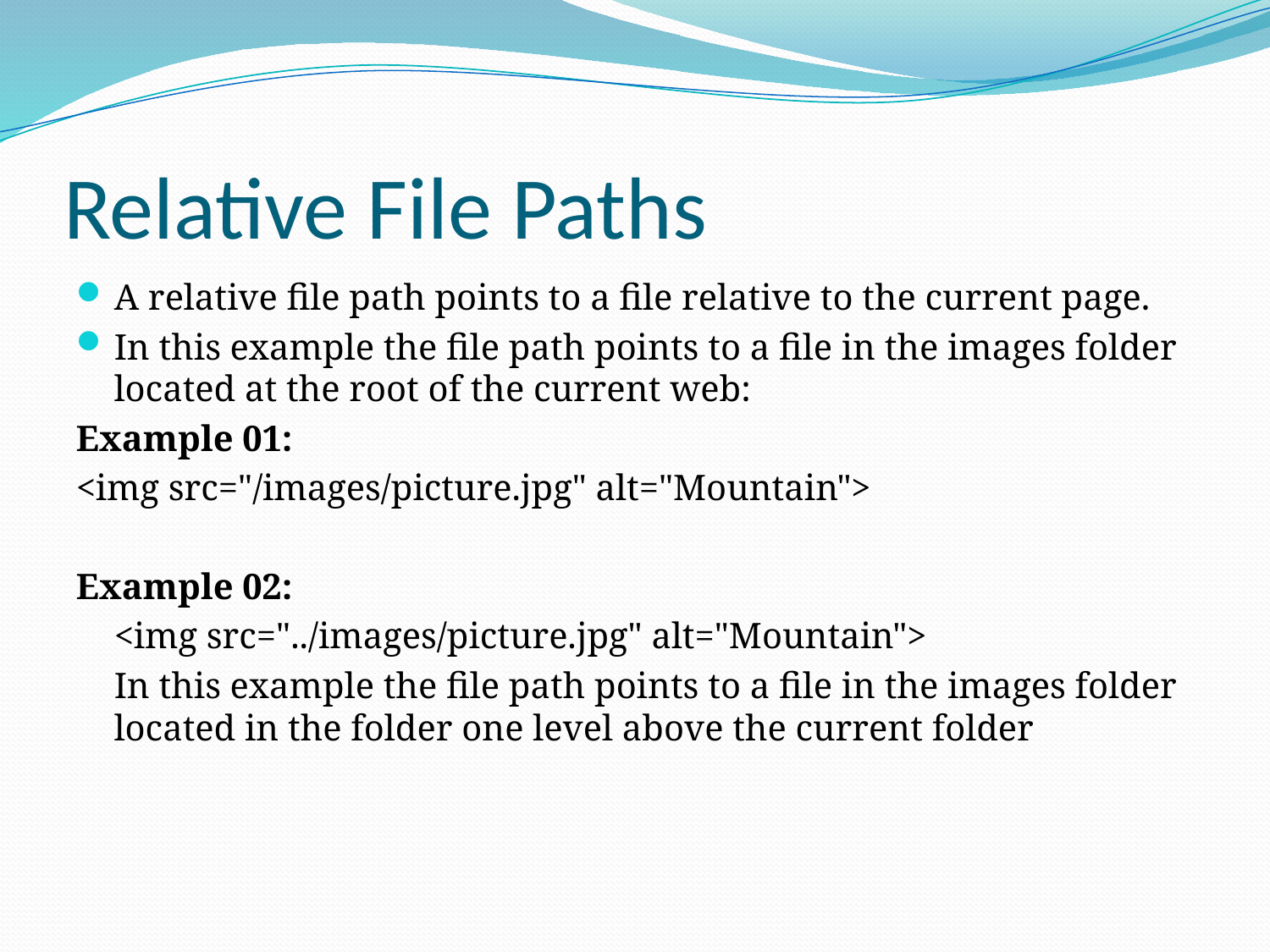

# Relative File Paths
A relative file path points to a file relative to the current page.
In this example the file path points to a file in the images folder located at the root of the current web:
Example 01:
<img src="/images/picture.jpg" alt="Mountain">

Example 02:
	<img src="../images/picture.jpg" alt="Mountain">
	In this example the file path points to a file in the images folder located in the folder one level above the current folder